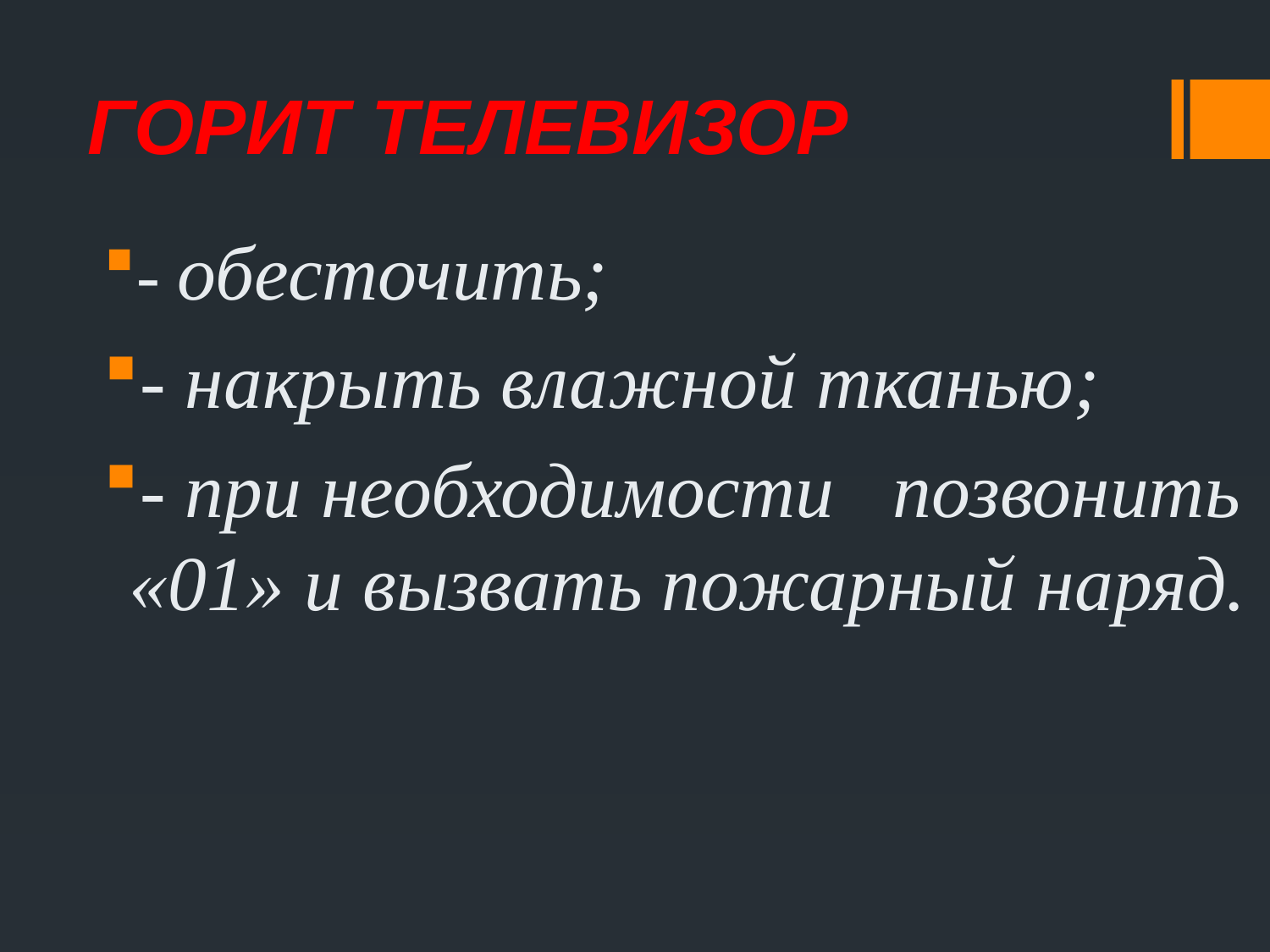

# ГОРИТ ТЕЛЕВИЗОР
- обесточить;
- накрыть влажной тканью;
- при необходимости   позвонить «01» и вызвать пожарный наряд.